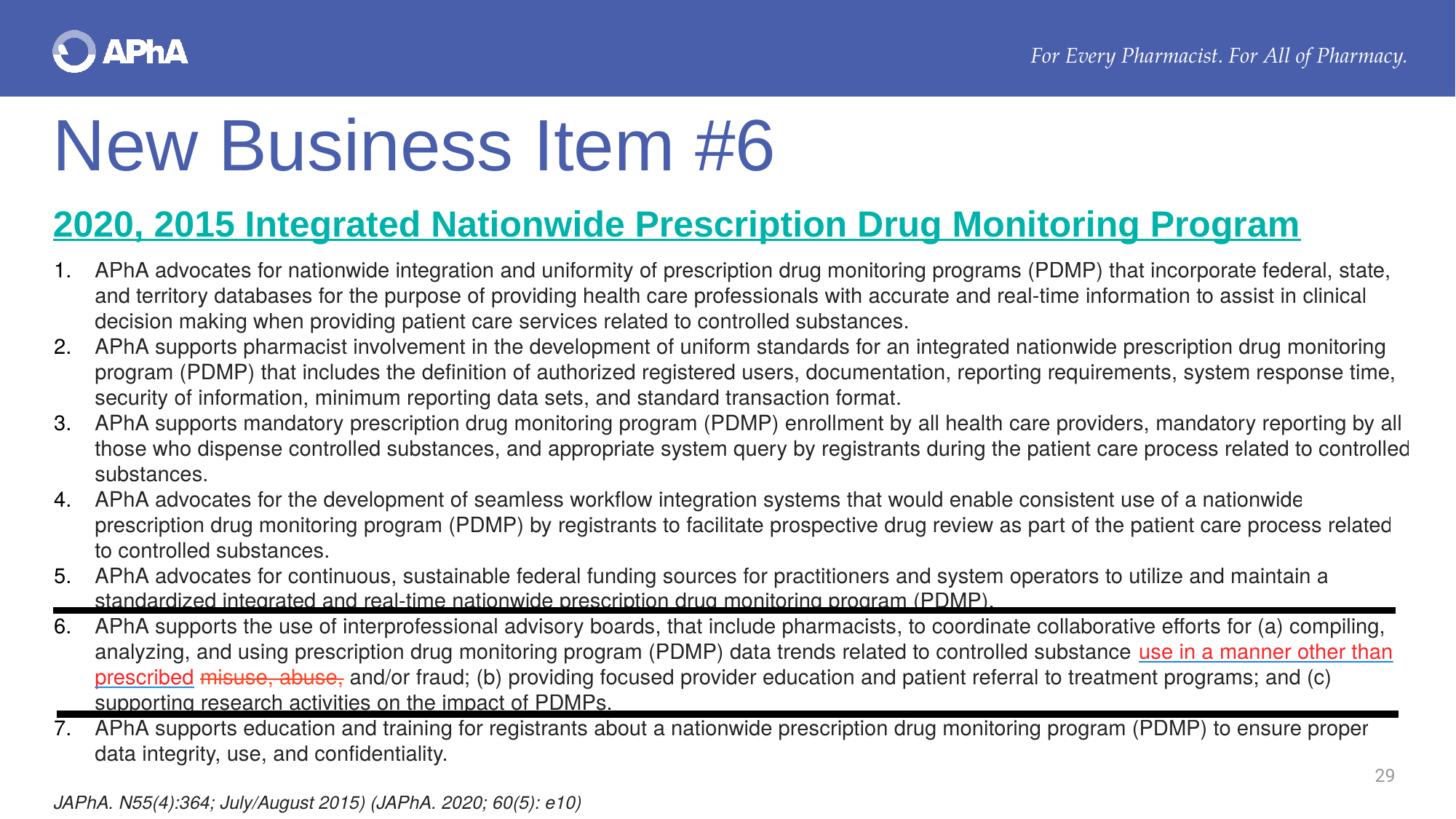

# New Business Item #6
2020, 2015 Integrated Nationwide Prescription Drug Monitoring Program
APhA advocates for nationwide integration and uniformity of prescription drug monitoring programs (PDMP) that incorporate federal, state, and territory databases for the purpose of providing health care professionals with accurate and real-time information to assist in clinical decision making when providing patient care services related to controlled substances.
APhA supports pharmacist involvement in the development of uniform standards for an integrated nationwide prescription drug monitoring program (PDMP) that includes the definition of authorized registered users, documentation, reporting requirements, system response time, security of information, minimum reporting data sets, and standard transaction format.
APhA supports mandatory prescription drug monitoring program (PDMP) enrollment by all health care providers, mandatory reporting by all those who dispense controlled substances, and appropriate system query by registrants during the patient care process related to controlled substances.
APhA advocates for the development of seamless workflow integration systems that would enable consistent use of a nationwide prescription drug monitoring program (PDMP) by registrants to facilitate prospective drug review as part of the patient care process related to controlled substances.
APhA advocates for continuous, sustainable federal funding sources for practitioners and system operators to utilize and maintain a standardized integrated and real-time nationwide prescription drug monitoring program (PDMP).
APhA supports the use of interprofessional advisory boards, that include pharmacists, to coordinate collaborative efforts for (a) compiling, analyzing, and using prescription drug monitoring program (PDMP) data trends related to controlled substance use in a manner other than prescribed misuse, abuse, and/or fraud; (b) providing focused provider education and patient referral to treatment programs; and (c) supporting research activities on the impact of PDMPs.
APhA supports education and training for registrants about a nationwide prescription drug monitoring program (PDMP) to ensure proper data integrity, use, and confidentiality.

JAPhA. N55(4):364; July/August 2015) (JAPhA. 2020; 60(5): e10)
29